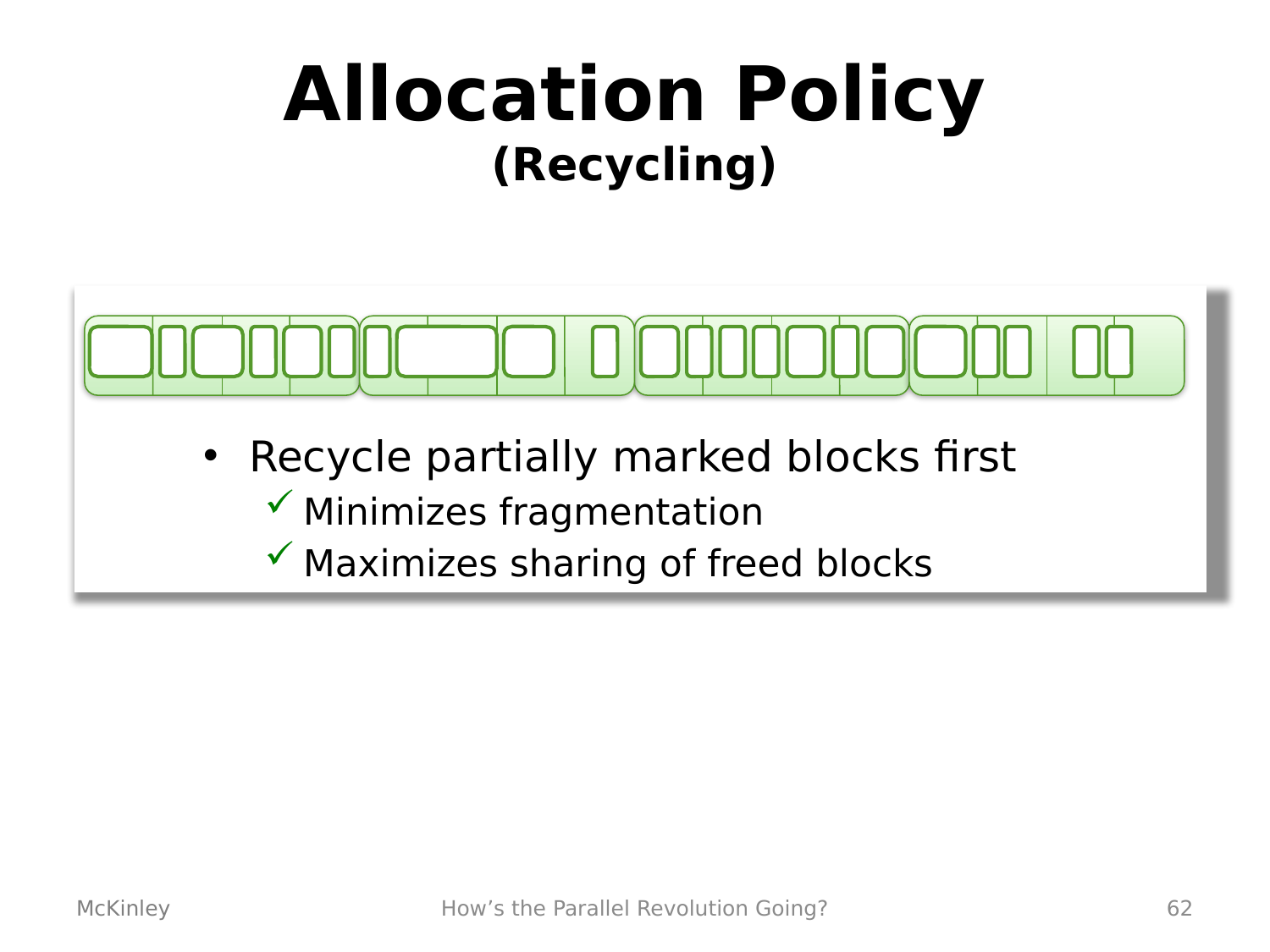

# Allocation Policy (Recycling)

Recycle partially marked blocks first
Minimizes fragmentation
Maximizes sharing of freed blocks

McKinley
How’s the Parallel Revolution Going?
62